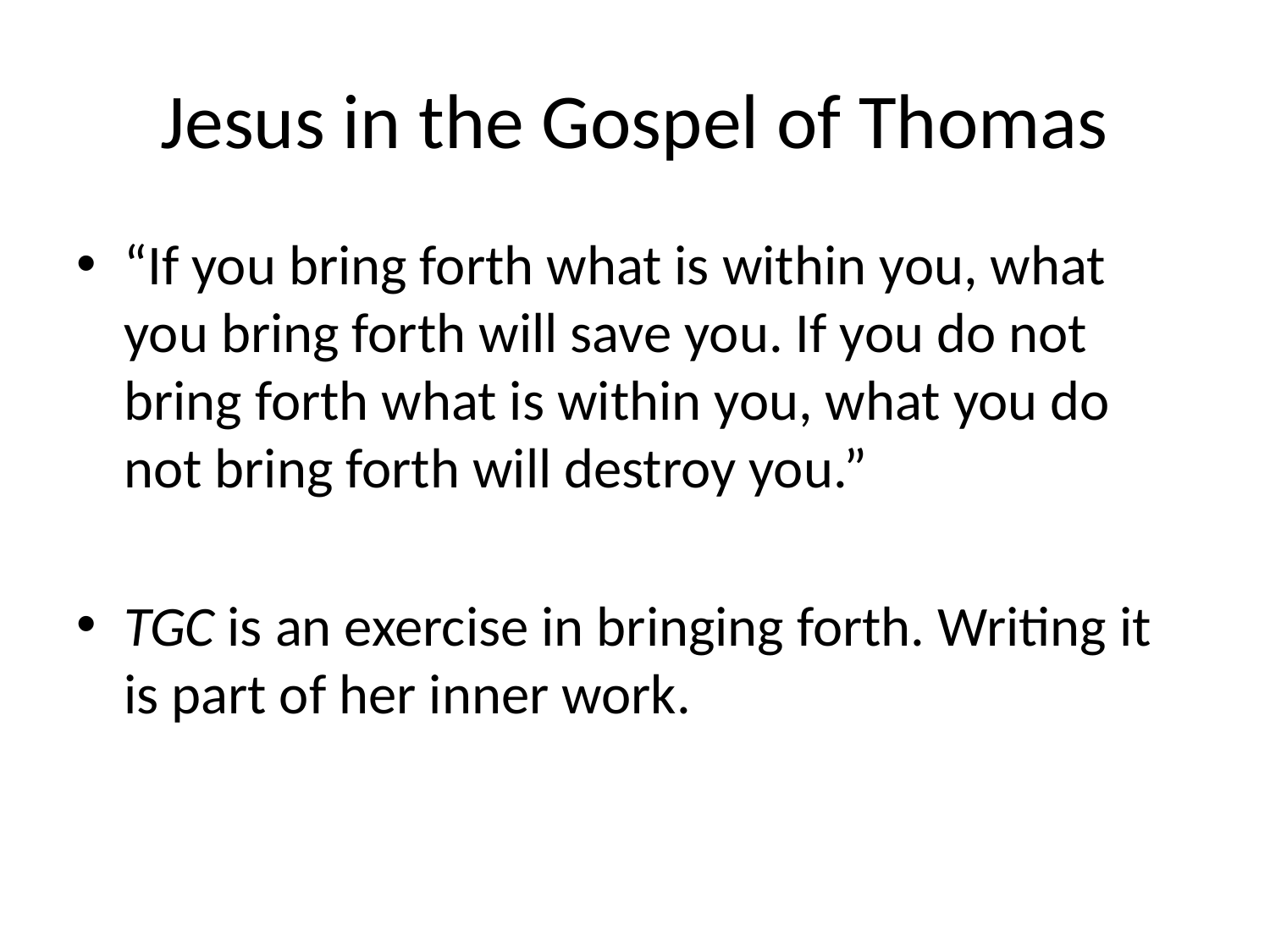

# Jesus in the Gospel of Thomas
“If you bring forth what is within you, what you bring forth will save you. If you do not bring forth what is within you, what you do not bring forth will destroy you.”

TGC is an exercise in bringing forth. Writing it is part of her inner work.